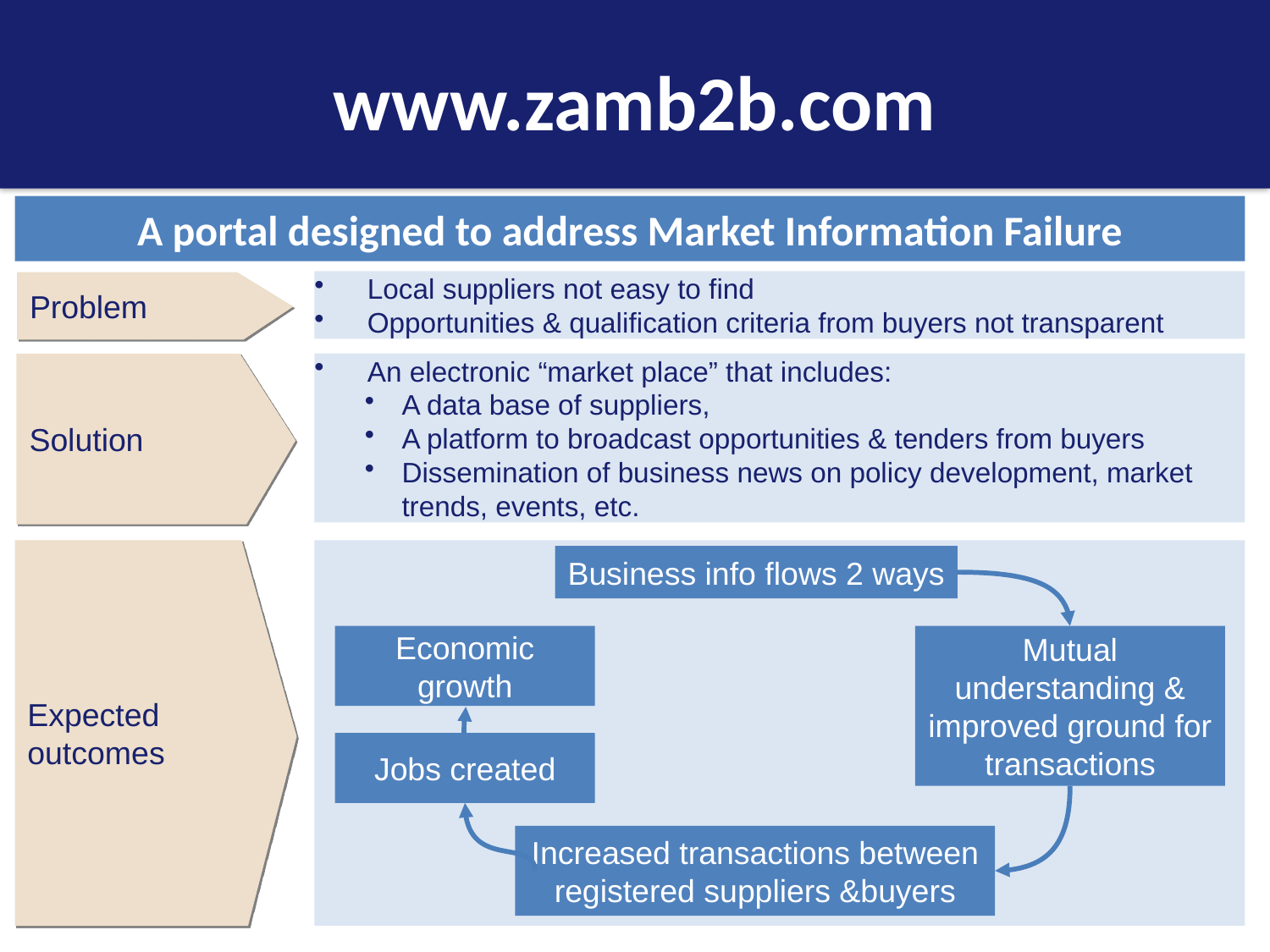

# www.zamb2b.com
Problem
A portal designed to address Market Information Failure
Local suppliers not easy to find
Opportunities & qualification criteria from buyers not transparent
Solution
An electronic “market place” that includes:
A data base of suppliers,
A platform to broadcast opportunities & tenders from buyers
Dissemination of business news on policy development, market trends, events, etc.

Business info flows 2 ways
Expected outcomes
Economic growth
Mutual understanding & improved ground for transactions
Jobs created
Increased transactions between registered suppliers &buyers